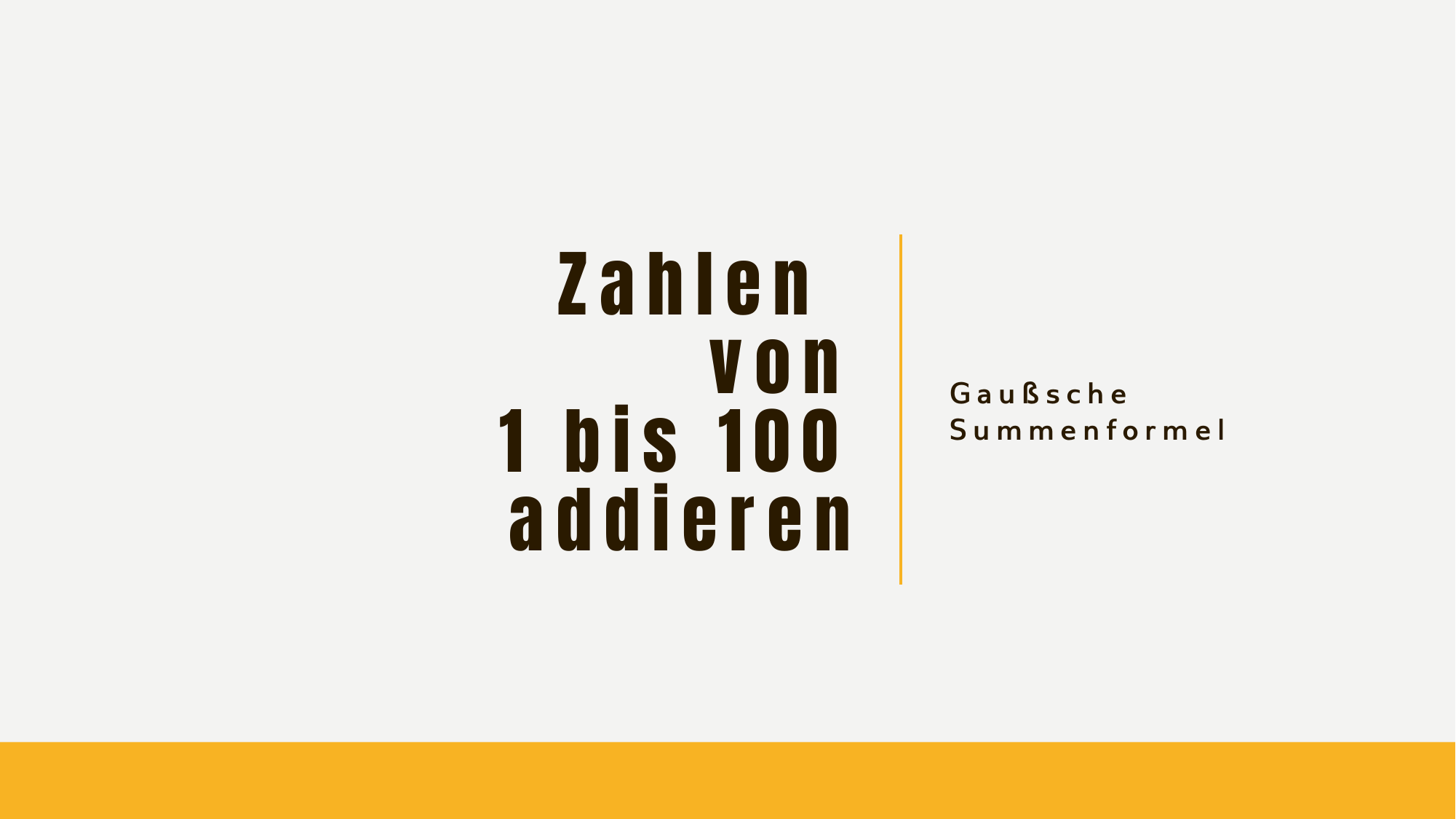

# Zahlen von 1 bis 100 addieren
Gaußsche  Summenformel